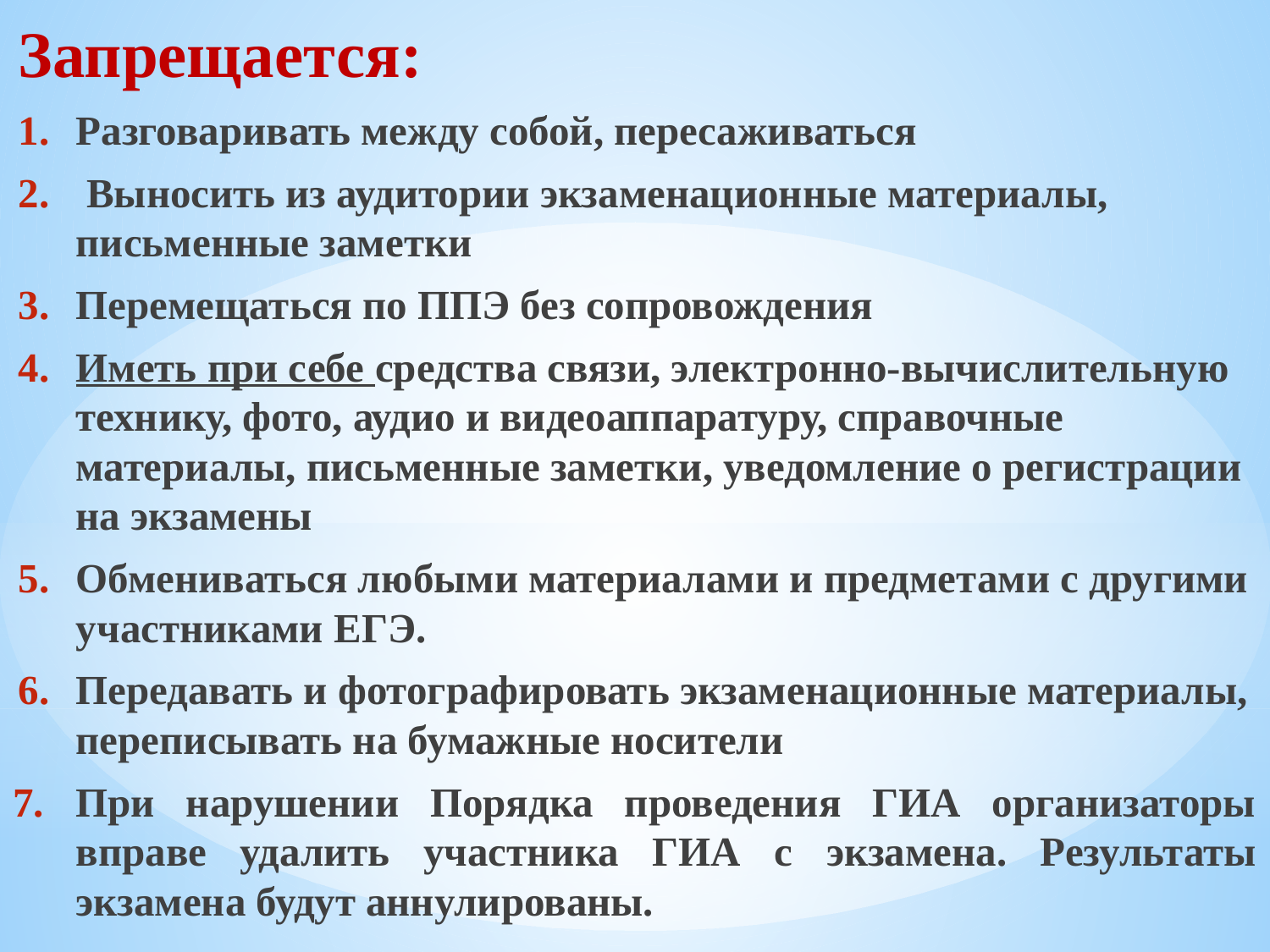

Запрещается:
Разговаривать между собой, пересаживаться
 Выносить из аудитории экзаменационные материалы, письменные заметки
Перемещаться по ППЭ без сопровождения
Иметь при себе средства связи, электронно-вычислительную технику, фото, аудио и видеоаппаратуру, справочные материалы, письменные заметки, уведомление о регистрации на экзамены
Обмениваться любыми материалами и предметами с другими участниками ЕГЭ.
Передавать и фотографировать экзаменационные материалы, переписывать на бумажные носители
При нарушении Порядка проведения ГИА организаторы вправе удалить участника ГИА с экзамена. Результаты экзамена будут аннулированы.